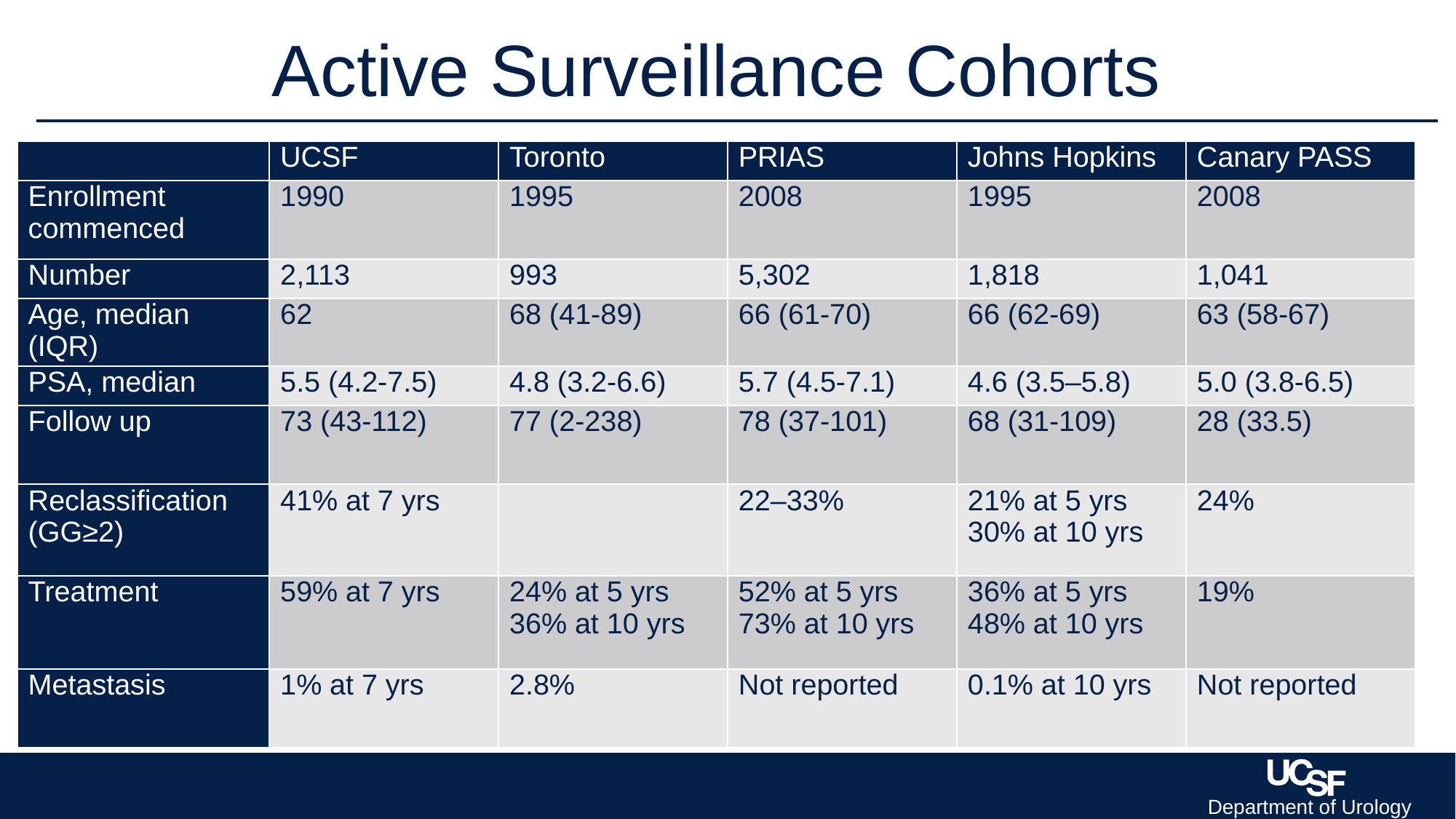

Active Surveillance Cohorts
|  | UCSF | Toronto | PRIAS | Johns Hopkins | Canary PASS |
| --- | --- | --- | --- | --- | --- |
| Enrollment commenced | 1990 | 1995 | 2008 | 1995 | 2008 |
| Number | 2,113 | 993 | 5,302 | 1,818 | 1,041 |
| Age, median (IQR) | 62 | 68 (41-89) | 66 (61-70) | 66 (62-69) | 63 (58-67) |
| PSA, median | 5.5 (4.2-7.5) | 4.8 (3.2-6.6) | 5.7 (4.5-7.1) | 4.6 (3.5–5.8) | 5.0 (3.8-6.5) |
| Follow up | 73 (43-112) | 77 (2-238) | 78 (37-101) | 68 (31-109) | 28 (33.5) |
| Reclassification (GG≥2) | 41% at 7 yrs |  | 22–33% | 21% at 5 yrs 30% at 10 yrs | 24% |
| Treatment | 59% at 7 yrs | 24% at 5 yrs 36% at 10 yrs | 52% at 5 yrs 73% at 10 yrs | 36% at 5 yrs 48% at 10 yrs | 19% |
| Metastasis | 1% at 7 yrs | 2.8% | Not reported | 0.1% at 10 yrs | Not reported |